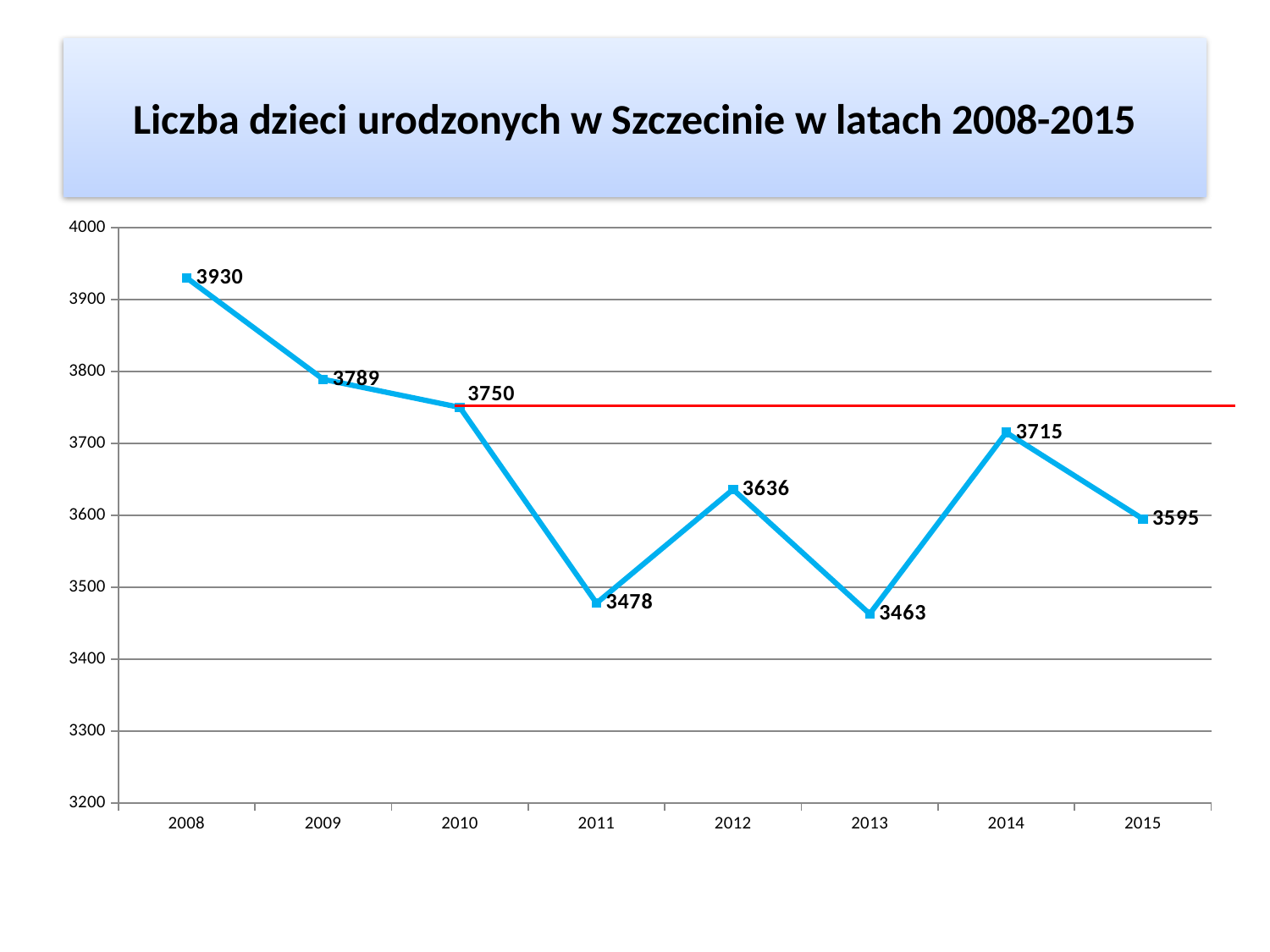

# Liczba dzieci urodzonych w Szczecinie w latach 2008-2015

### Chart

| Category |  |
|---|---|
| 2008 | 3930.0 |
| 2009 | 3789.0 |
| 2010 | 3750.0 |
| 2011 | 3478.0 |
| 2012 | 3636.0 |
| 2013 | 3463.0 |
| 2014 | 3715.0 |
| 2015 | 3595.0 |